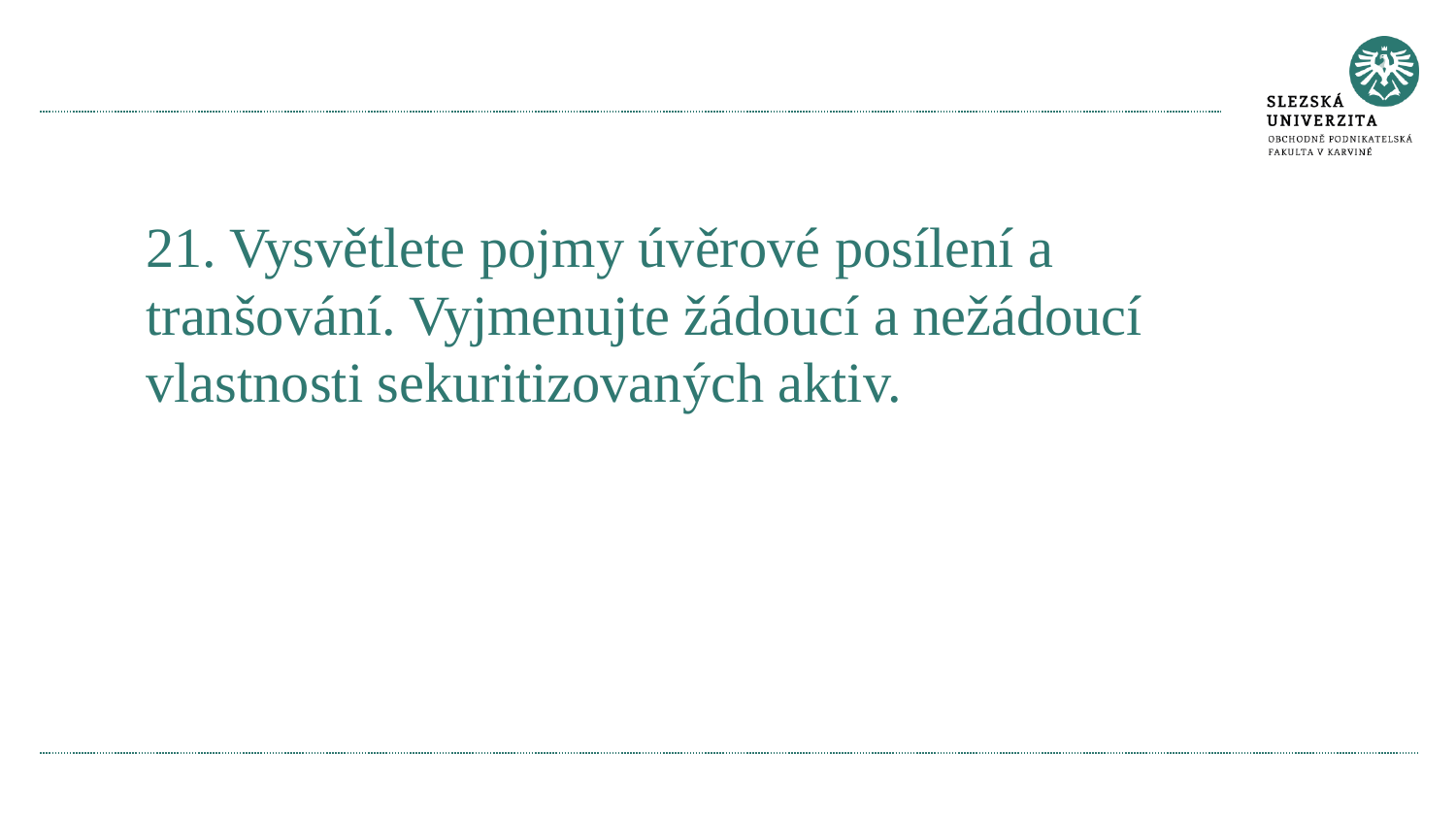

#
21. Vysvětlete pojmy úvěrové posílení a tranšování. Vyjmenujte žádoucí a nežádoucí vlastnosti sekuritizovaných aktiv.